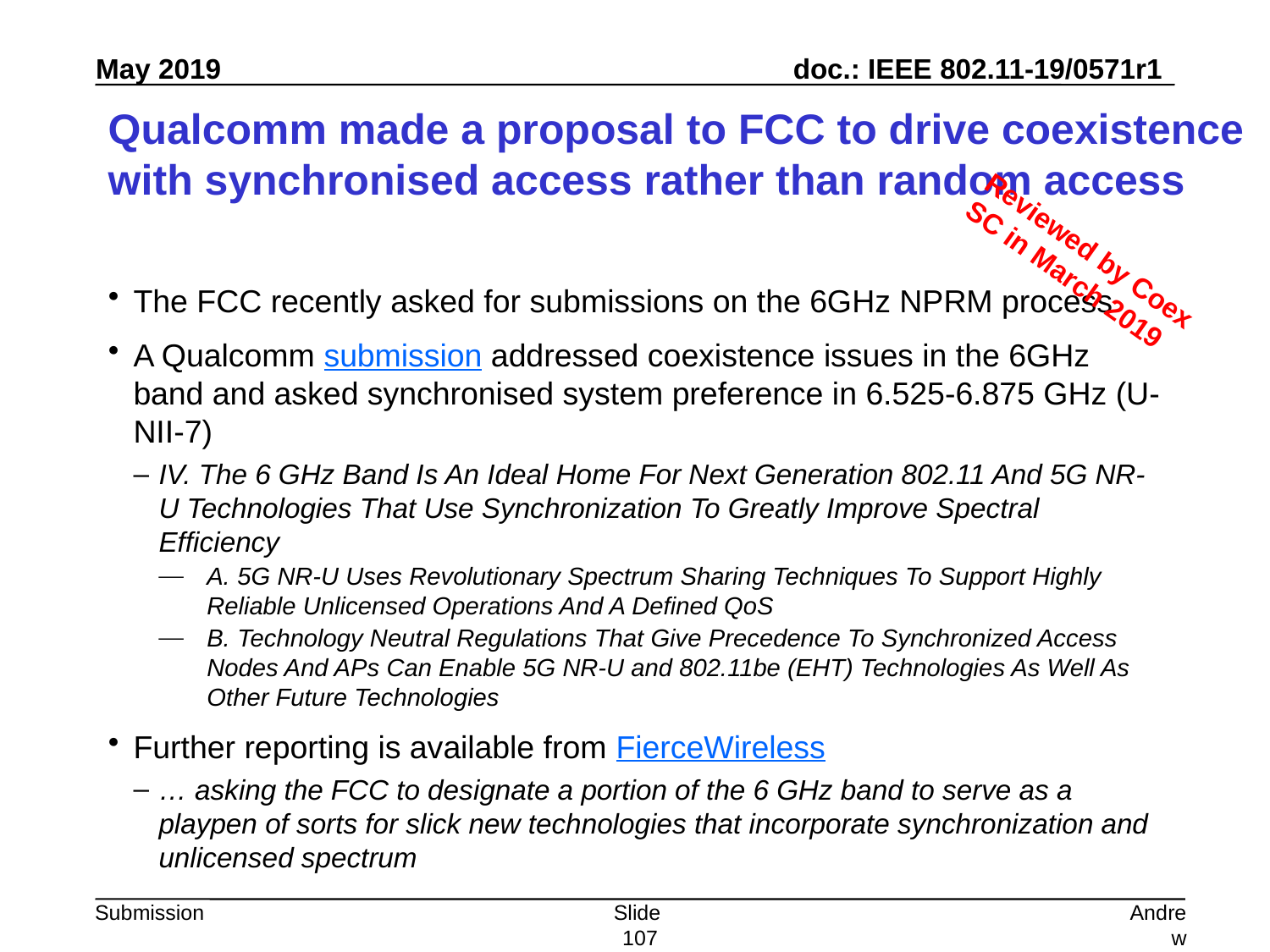

# Qualcomm made a proposal to FCC to drive coexistence with synchronised access rather than random access
Reviewed by Coex SC in March 2019
The FCC recently asked for submissions on the 6GHz NPRM process
A Qualcomm submission addressed coexistence issues in the 6GHz band and asked synchronised system preference in 6.525-6.875 GHz (U-NII-7)
IV. The 6 GHz Band Is An Ideal Home For Next Generation 802.11 And 5G NR-U Technologies That Use Synchronization To Greatly Improve Spectral Efficiency
A. 5G NR-U Uses Revolutionary Spectrum Sharing Techniques To Support Highly Reliable Unlicensed Operations And A Defined QoS
B. Technology Neutral Regulations That Give Precedence To Synchronized Access Nodes And APs Can Enable 5G NR-U and 802.11be (EHT) Technologies As Well As Other Future Technologies
Further reporting is available from FierceWireless
… asking the FCC to designate a portion of the 6 GHz band to serve as a playpen of sorts for slick new technologies that incorporate synchronization and unlicensed spectrum
Slide 107
Andrew Myles, Cisco